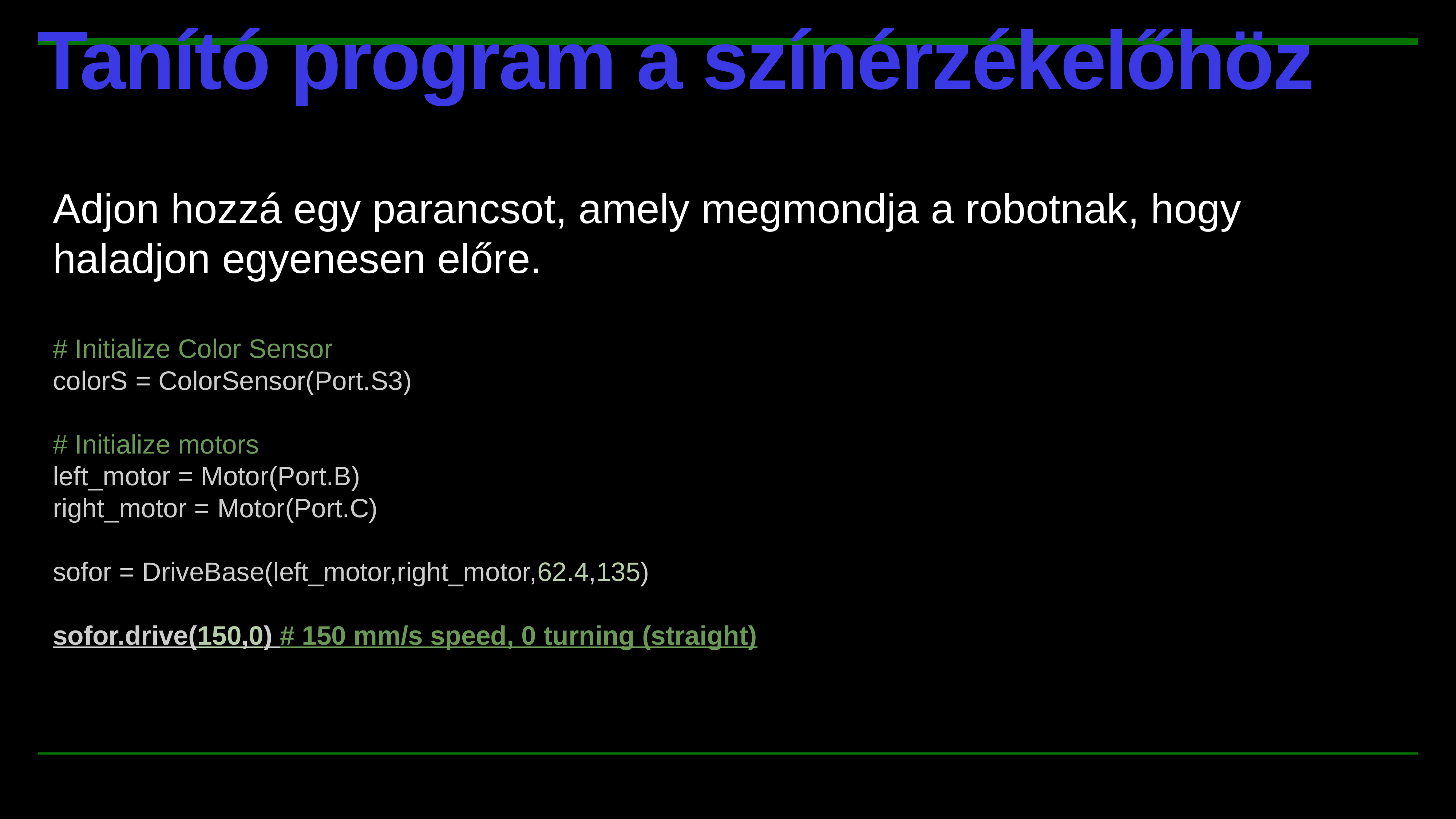

# Tanító program a színérzékelőhöz
Adjon hozzá egy parancsot, amely megmondja a robotnak, hogy haladjon egyenesen előre.

# Initialize Color Sensor
colorS = ColorSensor(Port.S3)

# Initialize motors
left_motor = Motor(Port.B)
right_motor = Motor(Port.C)

sofor = DriveBase(left_motor,right_motor,62.4,135)

sofor.drive(150,0) # 150 mm/s speed, 0 turning (straight)

❌

✅

❌

❌